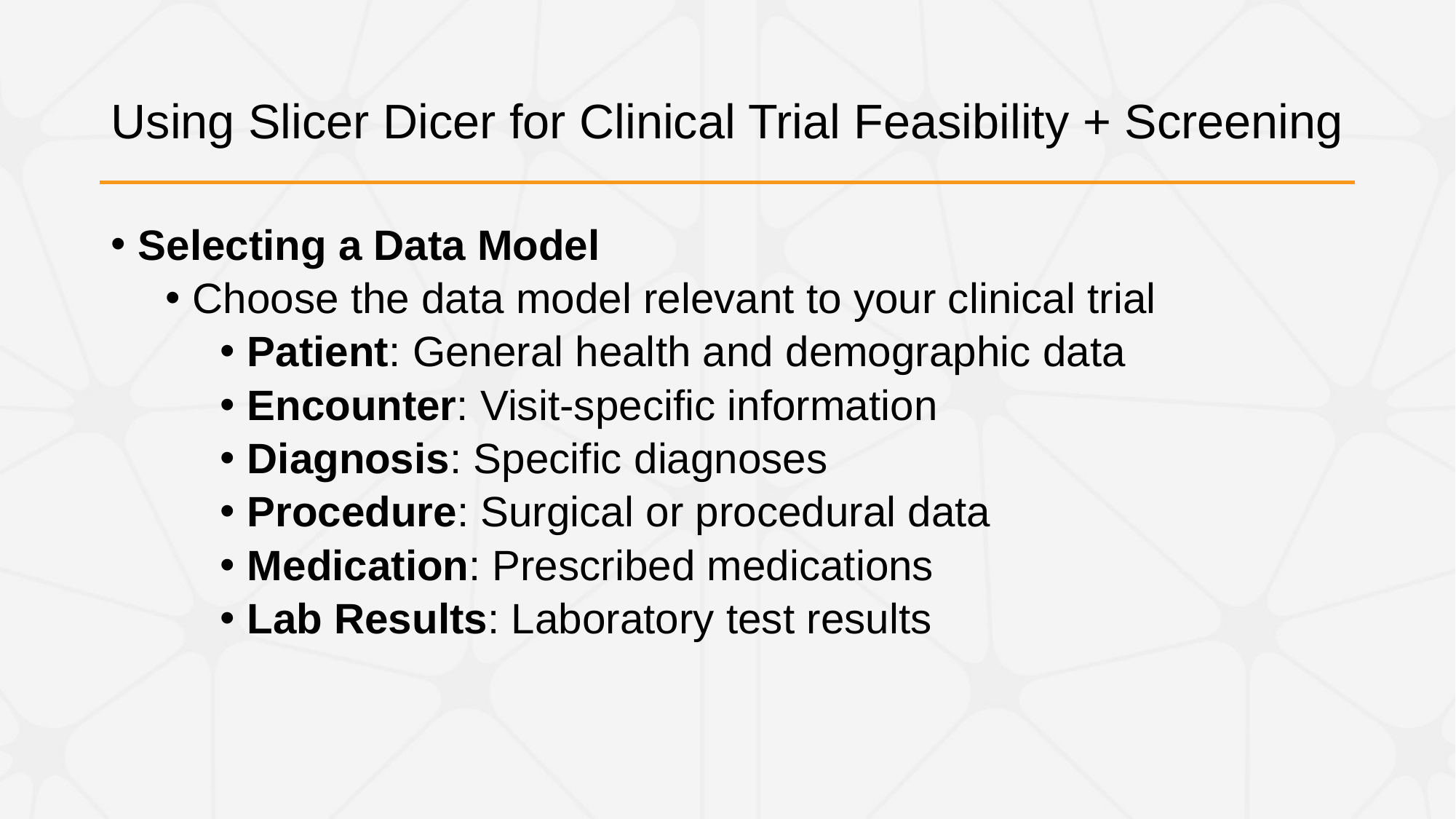

# Using Slicer Dicer for Clinical Trial Feasibility + Screening
Selecting a Data Model
Choose the data model relevant to your clinical trial
Patient: General health and demographic data
Encounter: Visit-specific information
Diagnosis: Specific diagnoses
Procedure: Surgical or procedural data
Medication: Prescribed medications
Lab Results: Laboratory test results